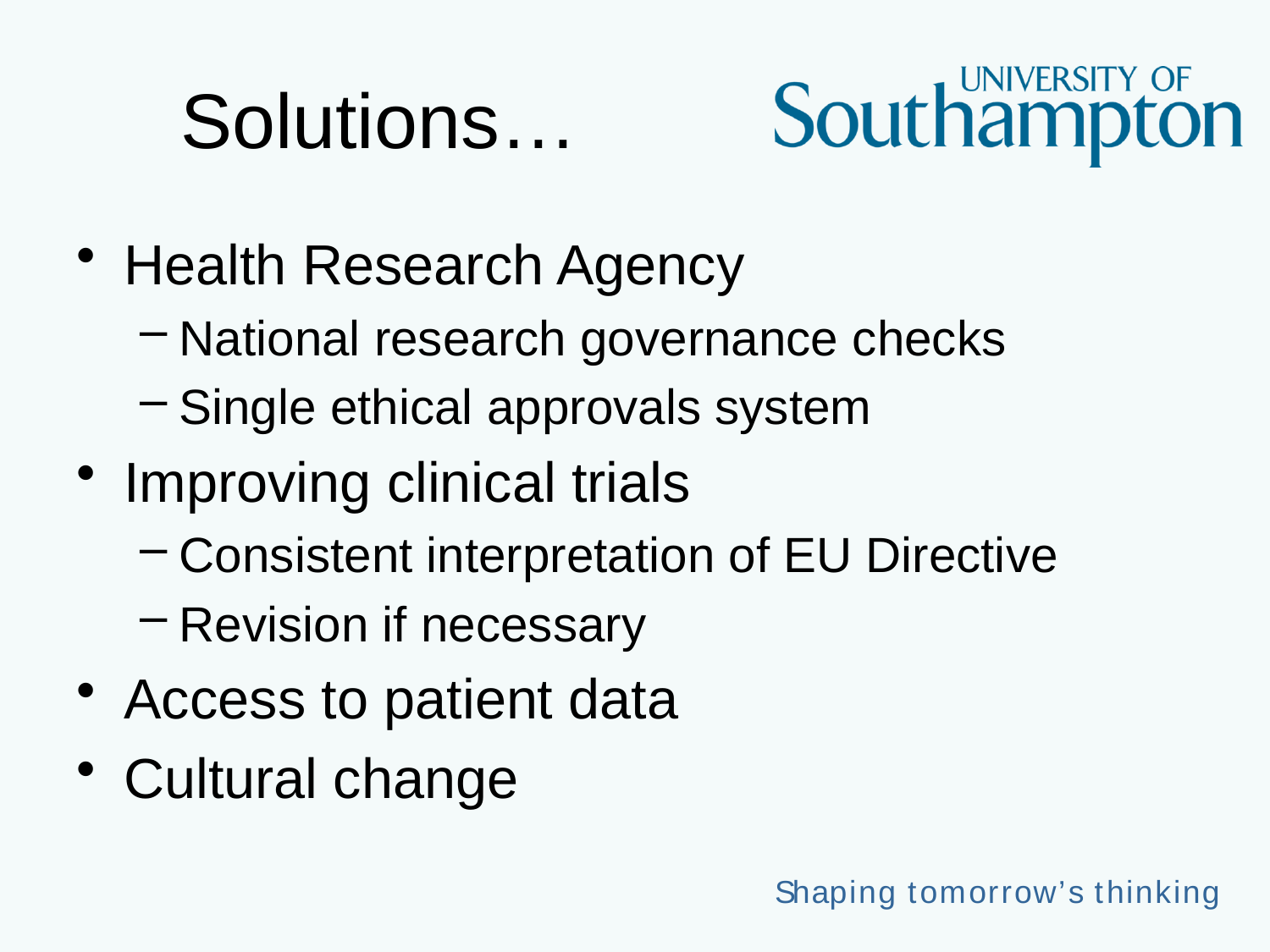

# Solutions…
Health Research Agency
National research governance checks
Single ethical approvals system
Improving clinical trials
Consistent interpretation of EU Directive
Revision if necessary
Access to patient data
Cultural change